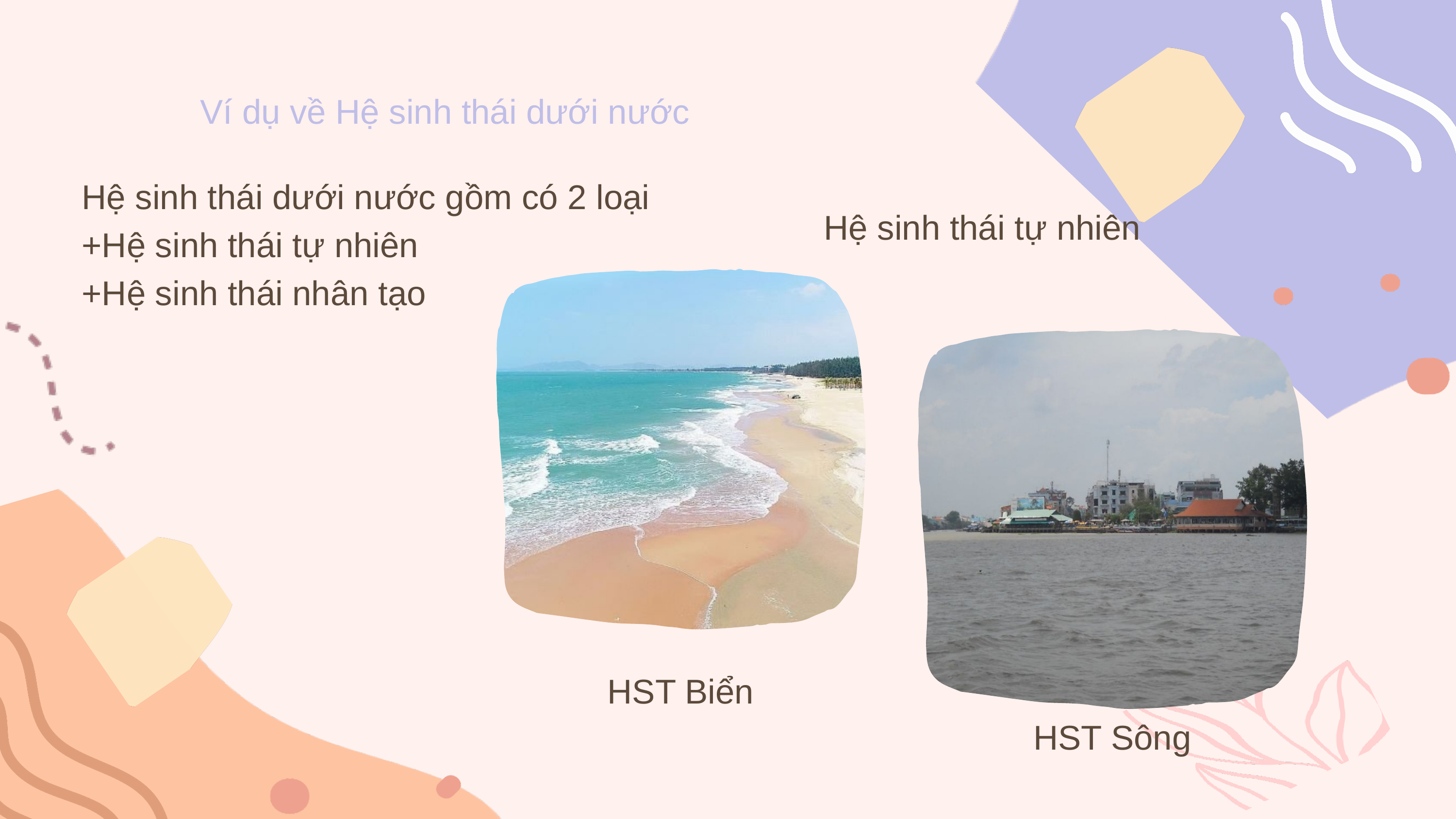

Ví dụ về Hệ sinh thái dưới nước

Hệ sinh thái dưới nước gồm có 2 loại
+Hệ sinh thái tự nhiên
+Hệ sinh thái nhân tạo
Hệ sinh thái tự nhiên

HST Biển
HST Sông